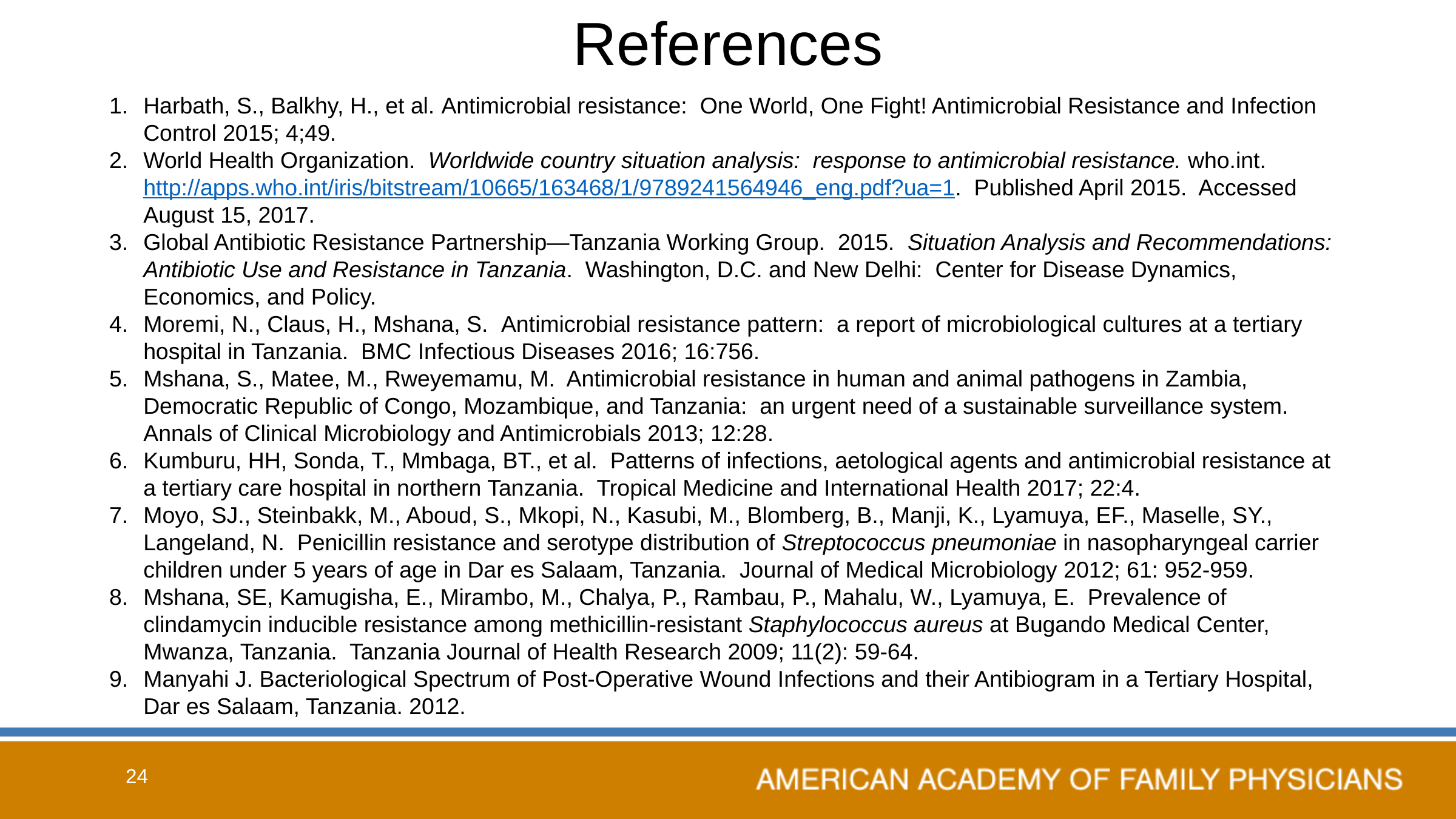

# References
Harbath, S., Balkhy, H., et al. Antimicrobial resistance:  One World, One Fight! Antimicrobial Resistance and Infection Control 2015; 4;49.
World Health Organization.  Worldwide country situation analysis:  response to antimicrobial resistance. who.int. http://apps.who.int/iris/bitstream/10665/163468/1/9789241564946_eng.pdf?ua=1.  Published April 2015.  Accessed August 15, 2017.
Global Antibiotic Resistance Partnership—Tanzania Working Group.  2015.  Situation Analysis and Recommendations:  Antibiotic Use and Resistance in Tanzania.  Washington, D.C. and New Delhi:  Center for Disease Dynamics, Economics, and Policy.
Moremi, N., Claus, H., Mshana, S.  Antimicrobial resistance pattern:  a report of microbiological cultures at a tertiary hospital in Tanzania.  BMC Infectious Diseases 2016; 16:756.
Mshana, S., Matee, M., Rweyemamu, M.  Antimicrobial resistance in human and animal pathogens in Zambia, Democratic Republic of Congo, Mozambique, and Tanzania:  an urgent need of a sustainable surveillance system.  Annals of Clinical Microbiology and Antimicrobials 2013; 12:28.
Kumburu, HH, Sonda, T., Mmbaga, BT., et al.  Patterns of infections, aetological agents and antimicrobial resistance at a tertiary care hospital in northern Tanzania.  Tropical Medicine and International Health 2017; 22:4.
Moyo, SJ., Steinbakk, M., Aboud, S., Mkopi, N., Kasubi, M., Blomberg, B., Manji, K., Lyamuya, EF., Maselle, SY., Langeland, N.  Penicillin resistance and serotype distribution of Streptococcus pneumoniae in nasopharyngeal carrier children under 5 years of age in Dar es Salaam, Tanzania.  Journal of Medical Microbiology 2012; 61: 952-959.
Mshana, SE, Kamugisha, E., Mirambo, M., Chalya, P., Rambau, P., Mahalu, W., Lyamuya, E.  Prevalence of clindamycin inducible resistance among methicillin-resistant Staphylococcus aureus at Bugando Medical Center, Mwanza, Tanzania.  Tanzania Journal of Health Research 2009; 11(2): 59-64.
Manyahi J. Bacteriological Spectrum of Post-Operative Wound Infections and their Antibiogram in a Tertiary Hospital, Dar es Salaam, Tanzania. 2012.

24